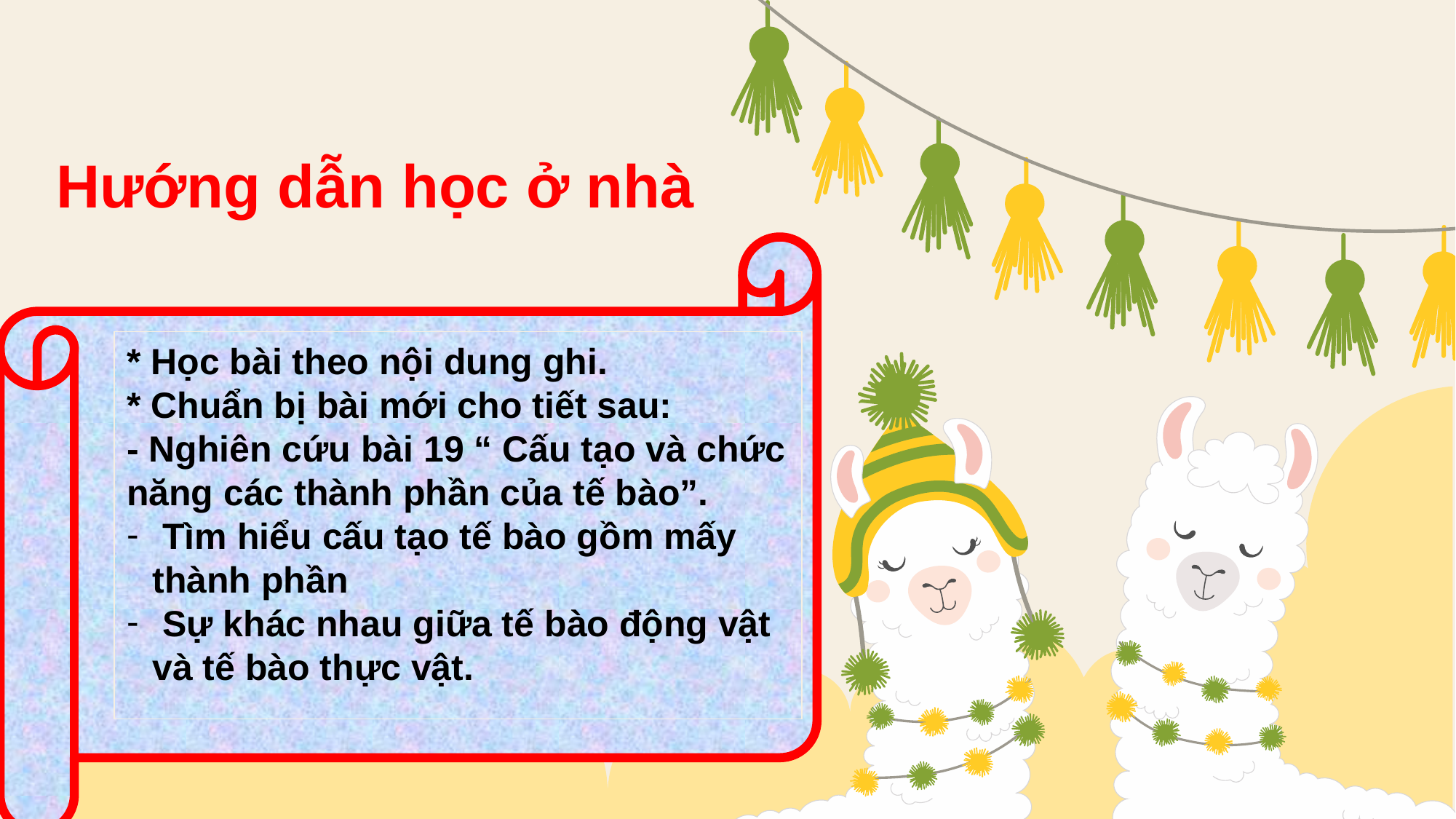

# Hướng dẫn học ở nhà

* Học bài theo nội dung ghi.
* Chuẩn bị bài mới cho tiết sau:
- Nghiên cứu bài 19 “ Cấu tạo và chức năng các thành phần của tế bào”.
 Tìm hiểu cấu tạo tế bào gồm mấy thành phần
 Sự khác nhau giữa tế bào động vật và tế bào thực vật.